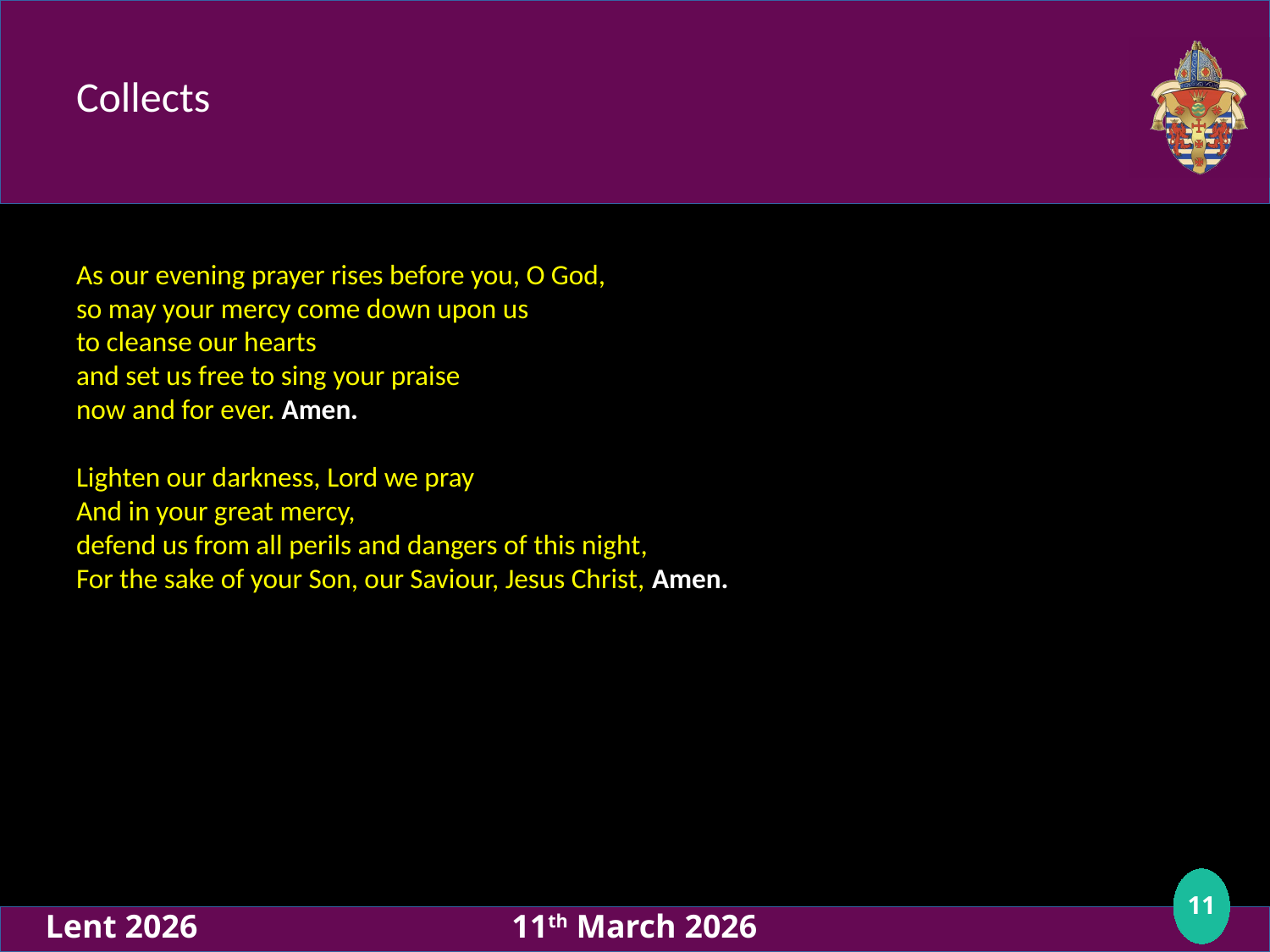

# Collects
As our evening prayer rises before you, O God,
so may your mercy come down upon us
to cleanse our hearts
and set us free to sing your praise
now and for ever. Amen.

Lighten our darkness, Lord we pray
And in your great mercy,
defend us from all perils and dangers of this night,
For the sake of your Son, our Saviour, Jesus Christ, Amen.